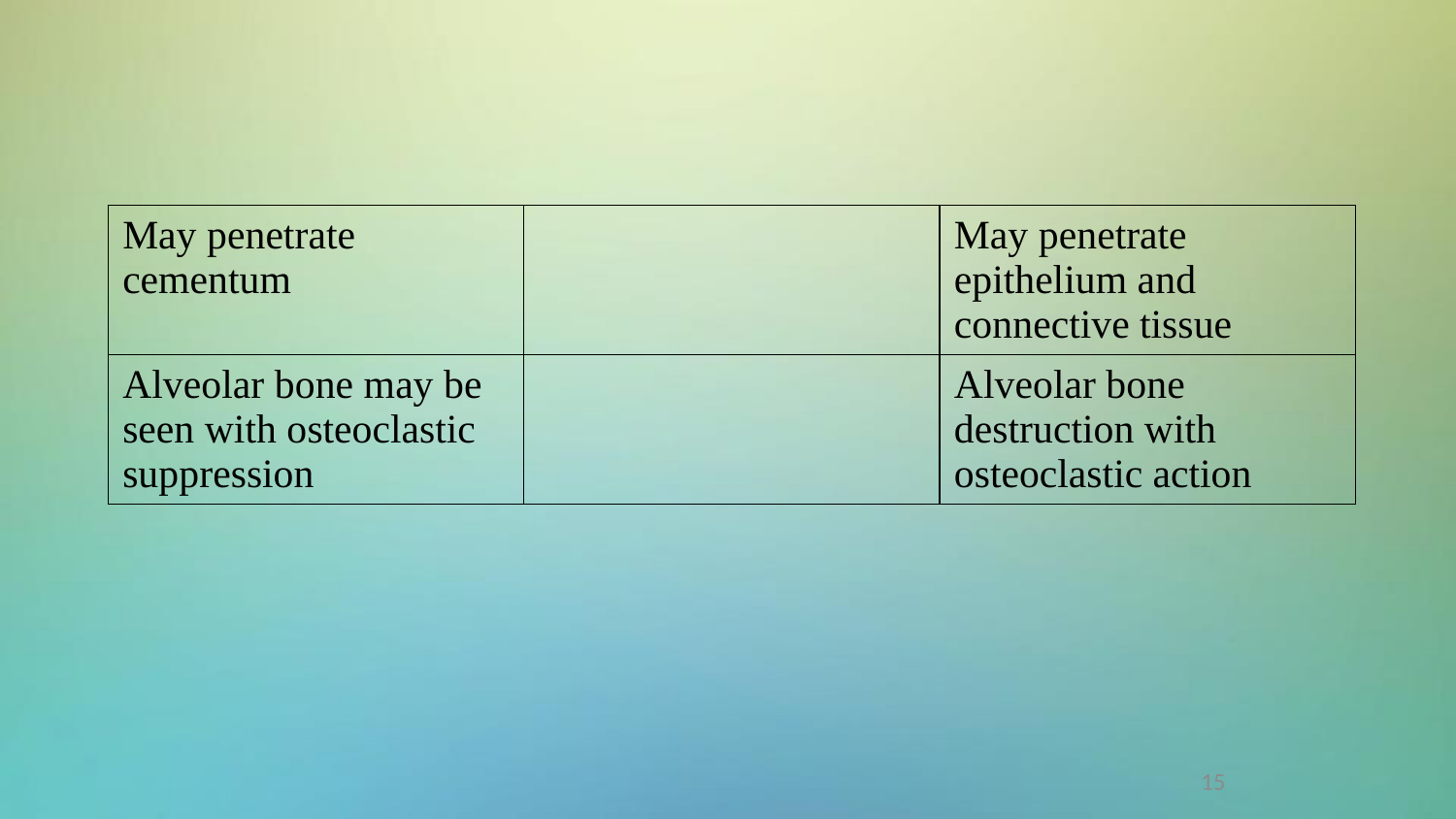

| May penetrate cementum |  | May penetrate epithelium and connective tissue |
| --- | --- | --- |
| Alveolar bone may be seen with osteoclastic suppression |  | Alveolar bone destruction with osteoclastic action |
15